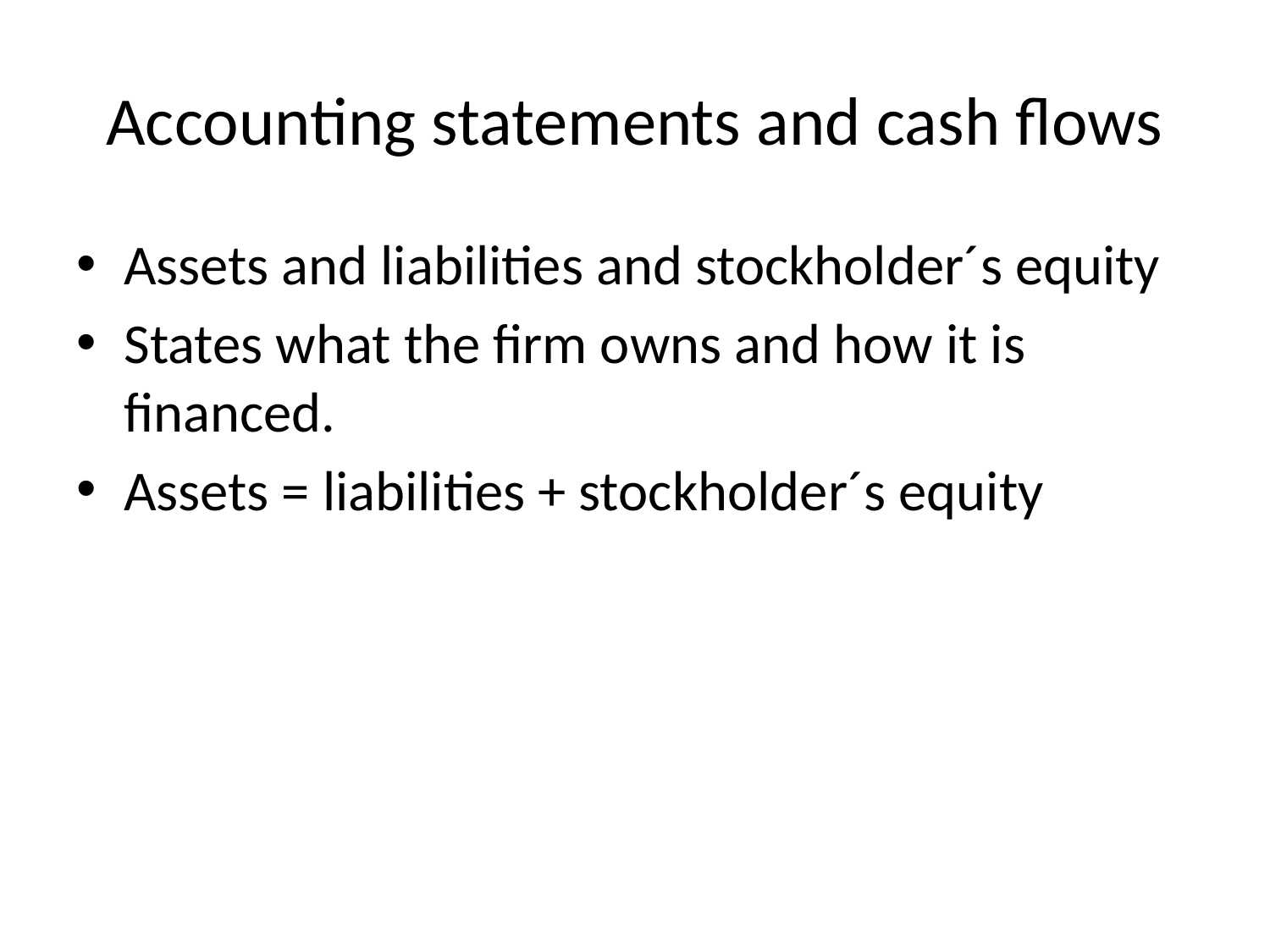

# Accounting statements and cash flows
Assets and liabilities and stockholder´s equity
States what the firm owns and how it is financed.
Assets = liabilities + stockholder´s equity